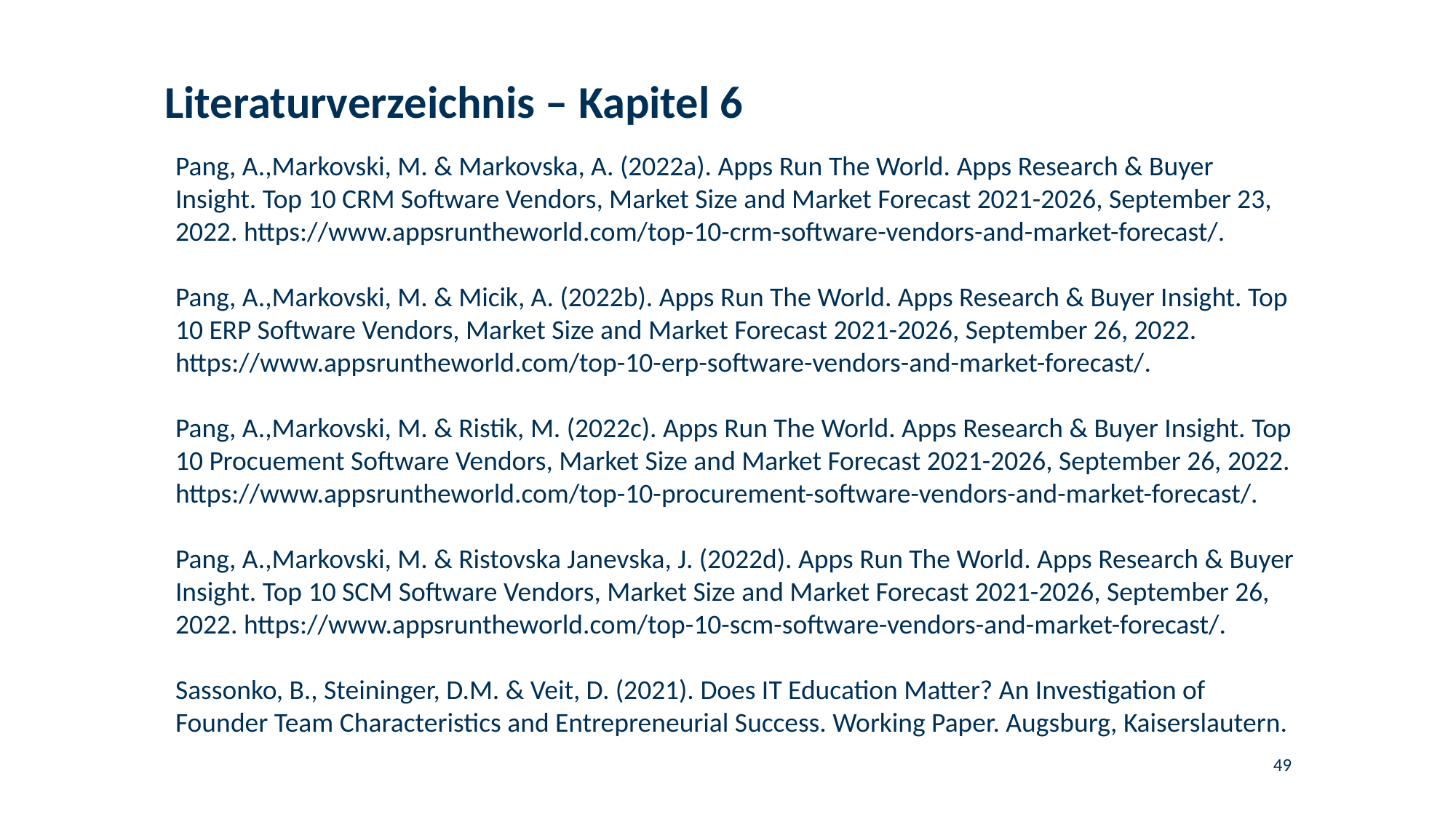

# Literaturverzeichnis – Kapitel 6
Pang, A.,Markovski, M. & Markovska, A. (2022a). Apps Run The World. Apps Research & Buyer Insight. Top 10 CRM Software Vendors, Market Size and Market Forecast 2021-2026, September 23, 2022. https://www.appsruntheworld.com/top-10-crm-software-vendors-and-market-forecast/.

Pang, A.,Markovski, M. & Micik, A. (2022b). Apps Run The World. Apps Research & Buyer Insight. Top 10 ERP Software Vendors, Market Size and Market Forecast 2021-2026, September 26, 2022. https://www.appsruntheworld.com/top-10-erp-software-vendors-and-market-forecast/.

Pang, A.,Markovski, M. & Ristik, M. (2022c). Apps Run The World. Apps Research & Buyer Insight. Top 10 Procuement Software Vendors, Market Size and Market Forecast 2021-2026, September 26, 2022. https://www.appsruntheworld.com/top-10-procurement-software-vendors-and-market-forecast/.

Pang, A.,Markovski, M. & Ristovska Janevska, J. (2022d). Apps Run The World. Apps Research & Buyer Insight. Top 10 SCM Software Vendors, Market Size and Market Forecast 2021-2026, September 26, 2022. https://www.appsruntheworld.com/top-10-scm-software-vendors-and-market-forecast/.

Sassonko, B., Steininger, D.M. & Veit, D. (2021). Does IT Education Matter? An Investigation of Founder Team Characteristics and Entrepreneurial Success. Working Paper. Augsburg, Kaiserslautern.

49